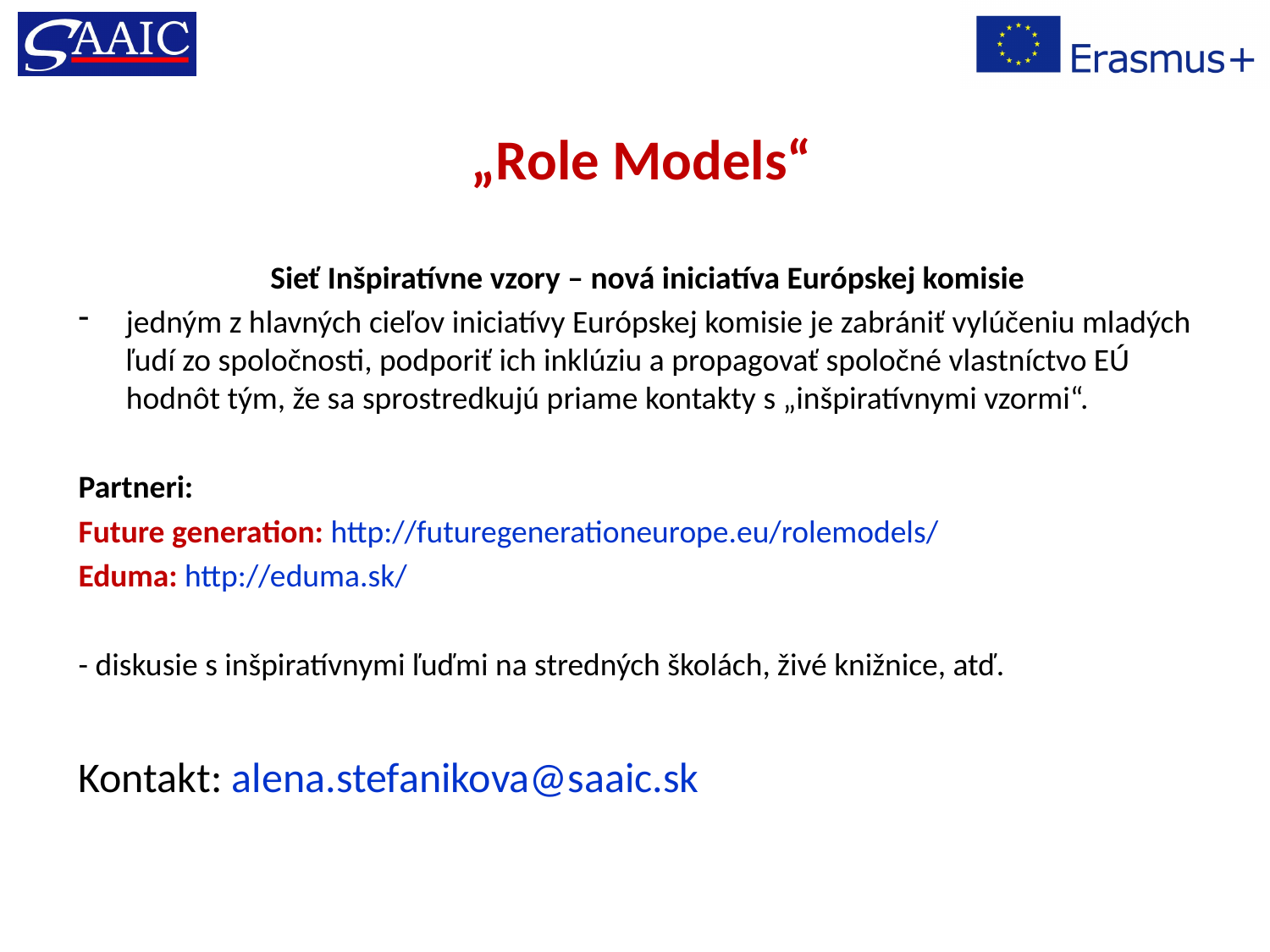

„Role Models“

Sieť Inšpiratívne vzory – nová iniciatíva Európskej komisie
jedným z hlavných cieľov iniciatívy Európskej komisie je zabrániť vylúčeniu mladých ľudí zo spoločnosti, podporiť ich inklúziu a propagovať spoločné vlastníctvo EÚ hodnôt tým, že sa sprostredkujú priame kontakty s „inšpiratívnymi vzormi“.

Partneri:
Future generation: http://futuregenerationeurope.eu/rolemodels/
Eduma: http://eduma.sk/

- diskusie s inšpiratívnymi ľuďmi na stredných školách, živé knižnice, atď.

Kontakt: alena.stefanikova@saaic.sk